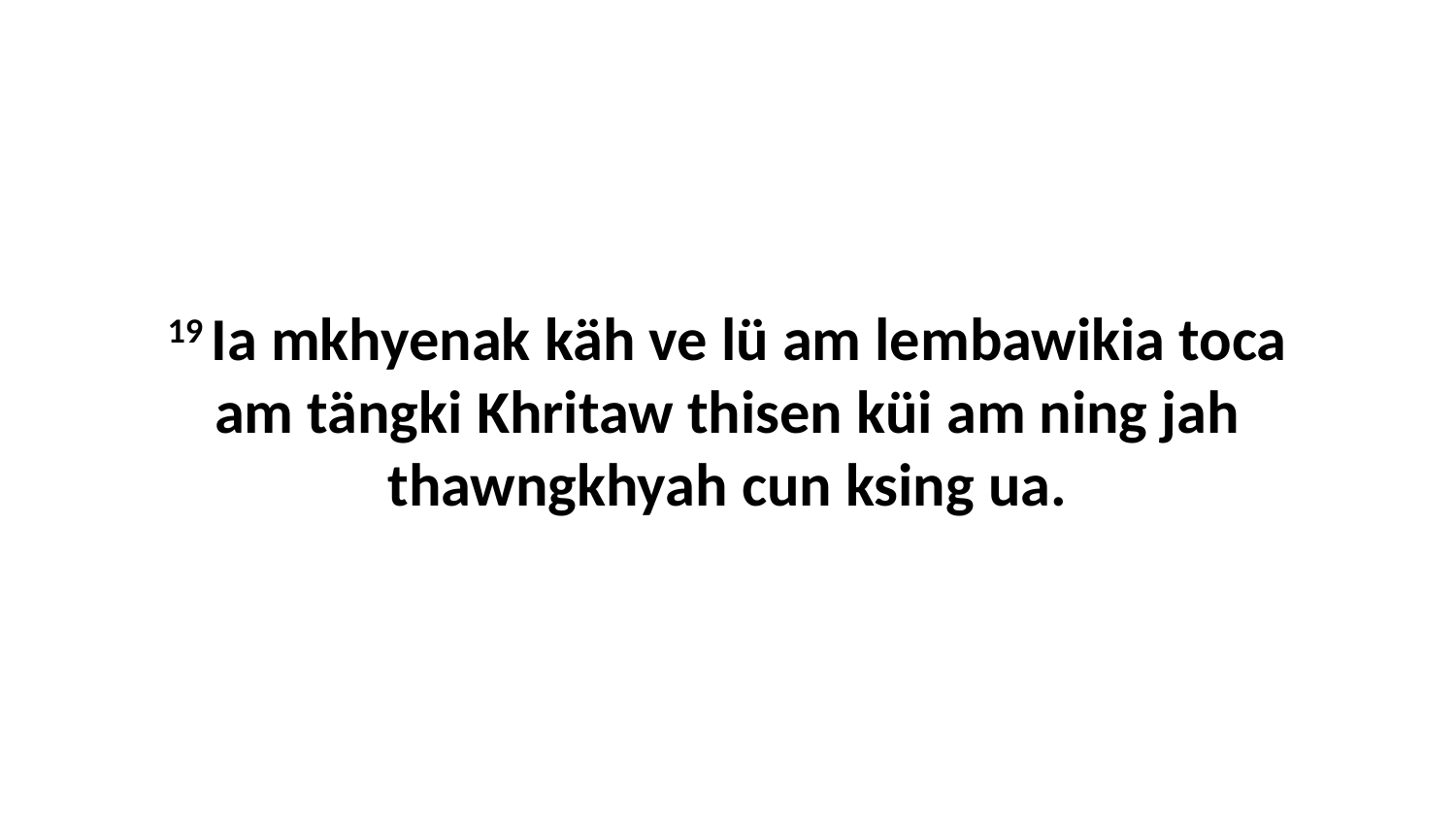

19 Ia mkhyenak käh ve lü am lembawikia toca am tängki Khritaw thisen küi am ning jah thawngkhyah cun ksing ua.